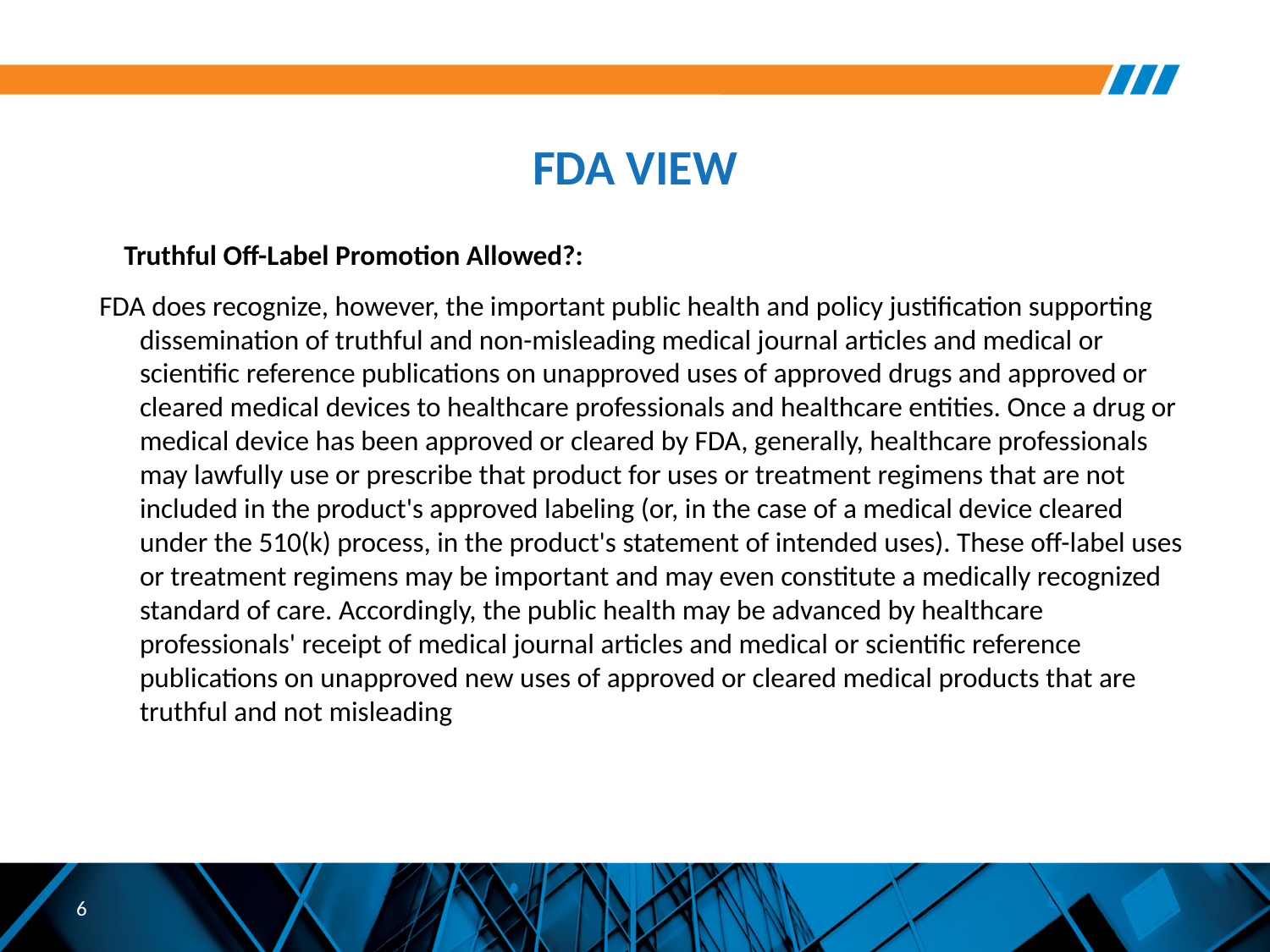

# FDA VIEW
Truthful Off-Label Promotion Allowed?:
FDA does recognize, however, the important public health and policy justification supporting dissemination of truthful and non-misleading medical journal articles and medical or scientific reference publications on unapproved uses of approved drugs and approved or cleared medical devices to healthcare professionals and healthcare entities. Once a drug or medical device has been approved or cleared by FDA, generally, healthcare professionals may lawfully use or prescribe that product for uses or treatment regimens that are not included in the product's approved labeling (or, in the case of a medical device cleared under the 510(k) process, in the product's statement of intended uses). These off-label uses or treatment regimens may be important and may even constitute a medically recognized standard of care. Accordingly, the public health may be advanced by healthcare professionals' receipt of medical journal articles and medical or scientific reference publications on unapproved new uses of approved or cleared medical products that are truthful and not misleading
6